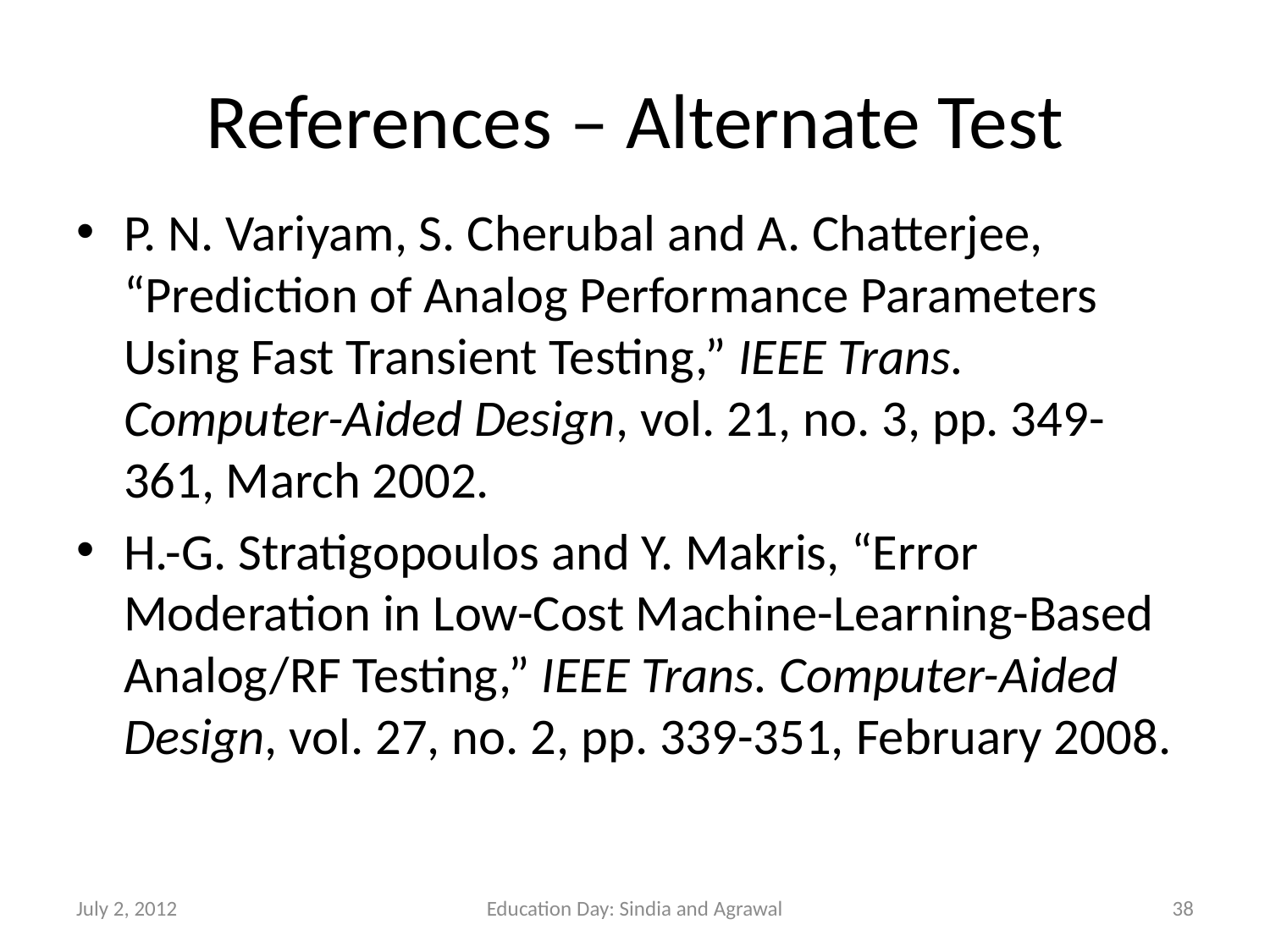

# References – Alternate Test
P. N. Variyam, S. Cherubal and A. Chatterjee, “Prediction of Analog Performance Parameters Using Fast Transient Testing,” IEEE Trans. Computer-Aided Design, vol. 21, no. 3, pp. 349-361, March 2002.
H.-G. Stratigopoulos and Y. Makris, “Error Moderation in Low-Cost Machine-Learning-Based Analog/RF Testing,” IEEE Trans. Computer-Aided Design, vol. 27, no. 2, pp. 339-351, February 2008.
July 2, 2012
Education Day: Sindia and Agrawal
38